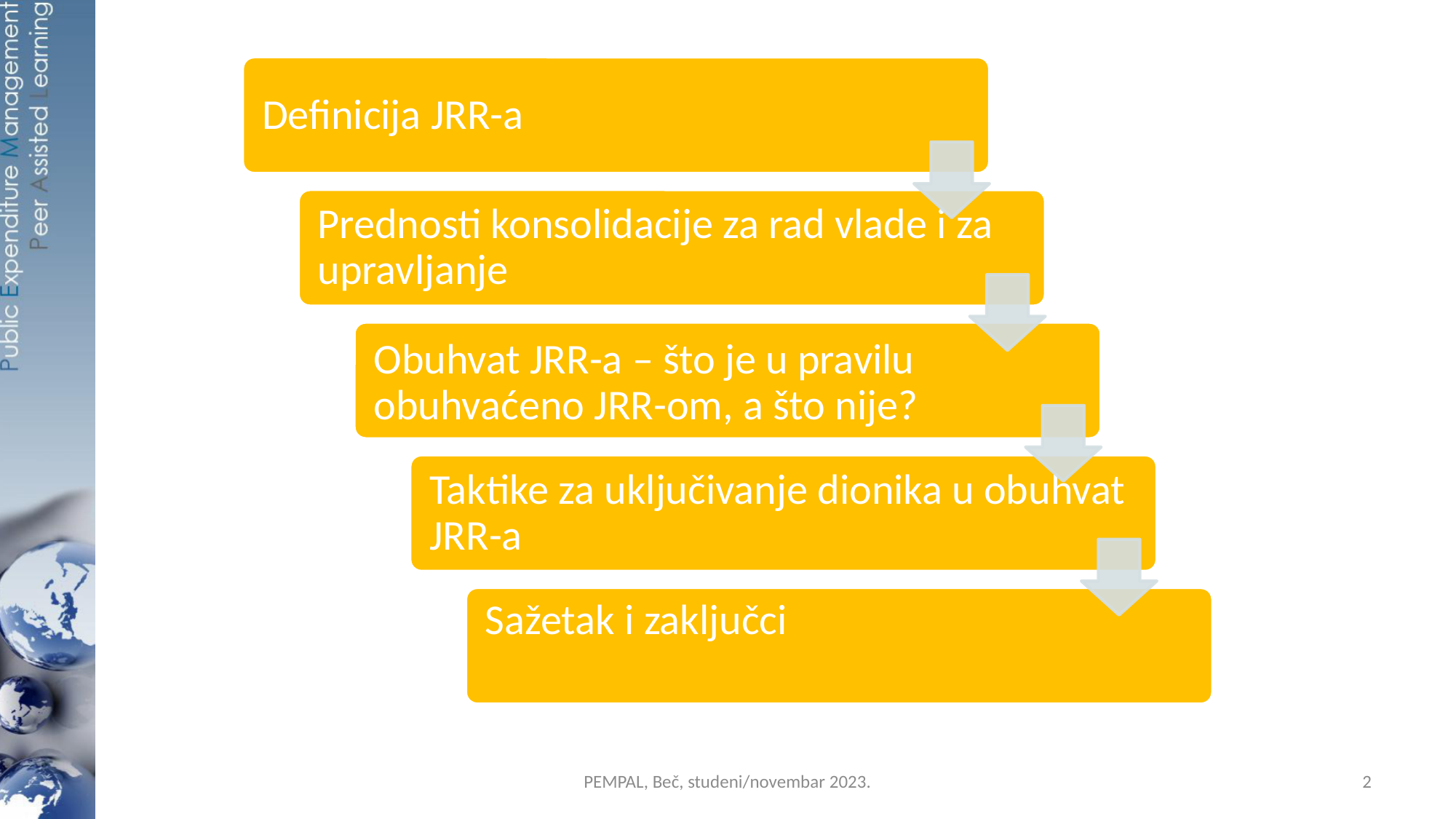

#
Definicija JRR-a
Prednosti konsolidacije za rad vlade i za upravljanje

Obuhvat JRR-a – što je u pravilu obuhvaćeno JRR-om, a što nije?

Taktike za uključivanje dionika u obuhvat JRR-a
Sažetak i zaključci

PEMPAL, Beč, studeni/novembar 2023.
2